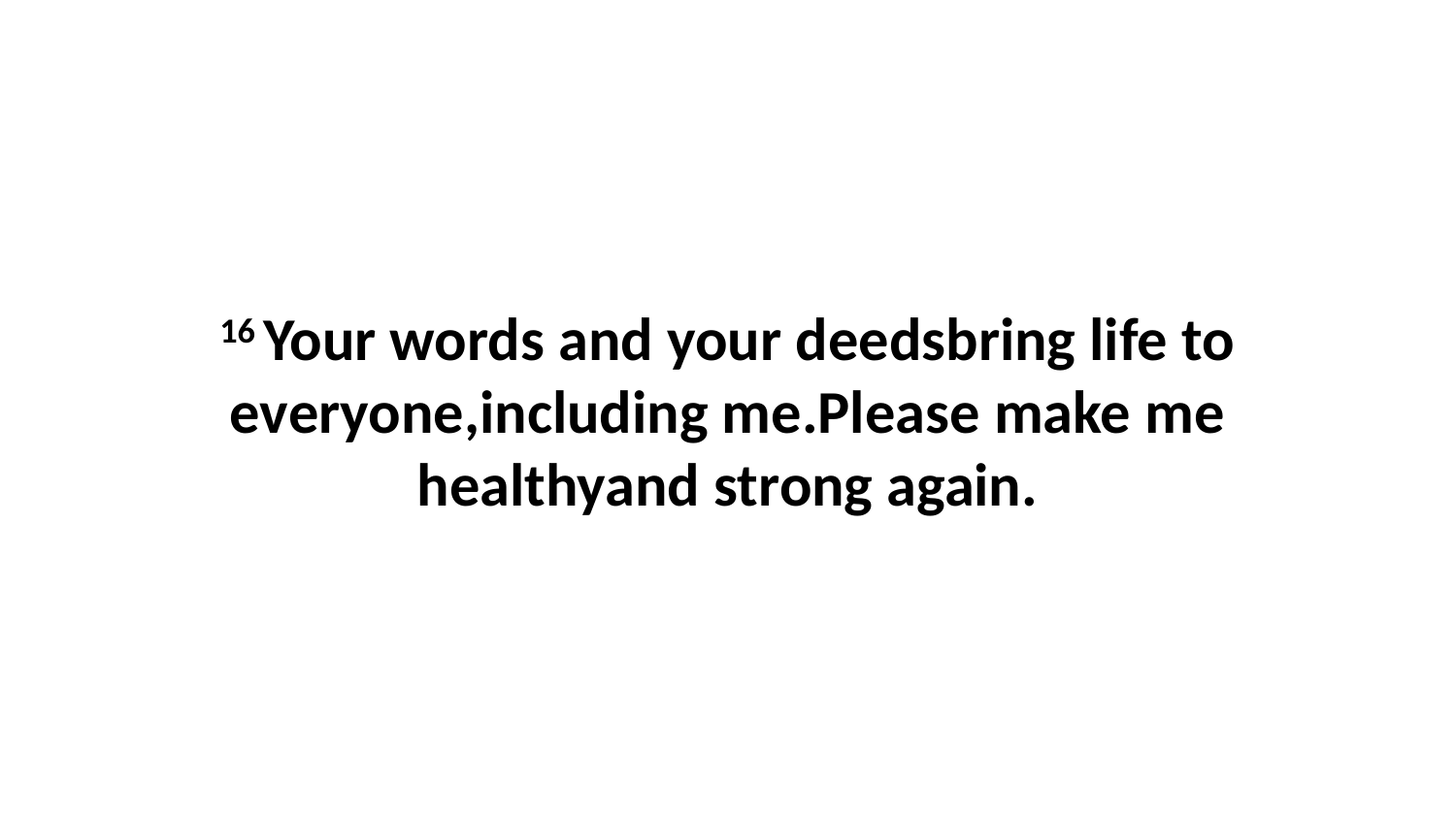

16 Your words and your deedsbring life to everyone,including me.Please make me healthyand strong again.